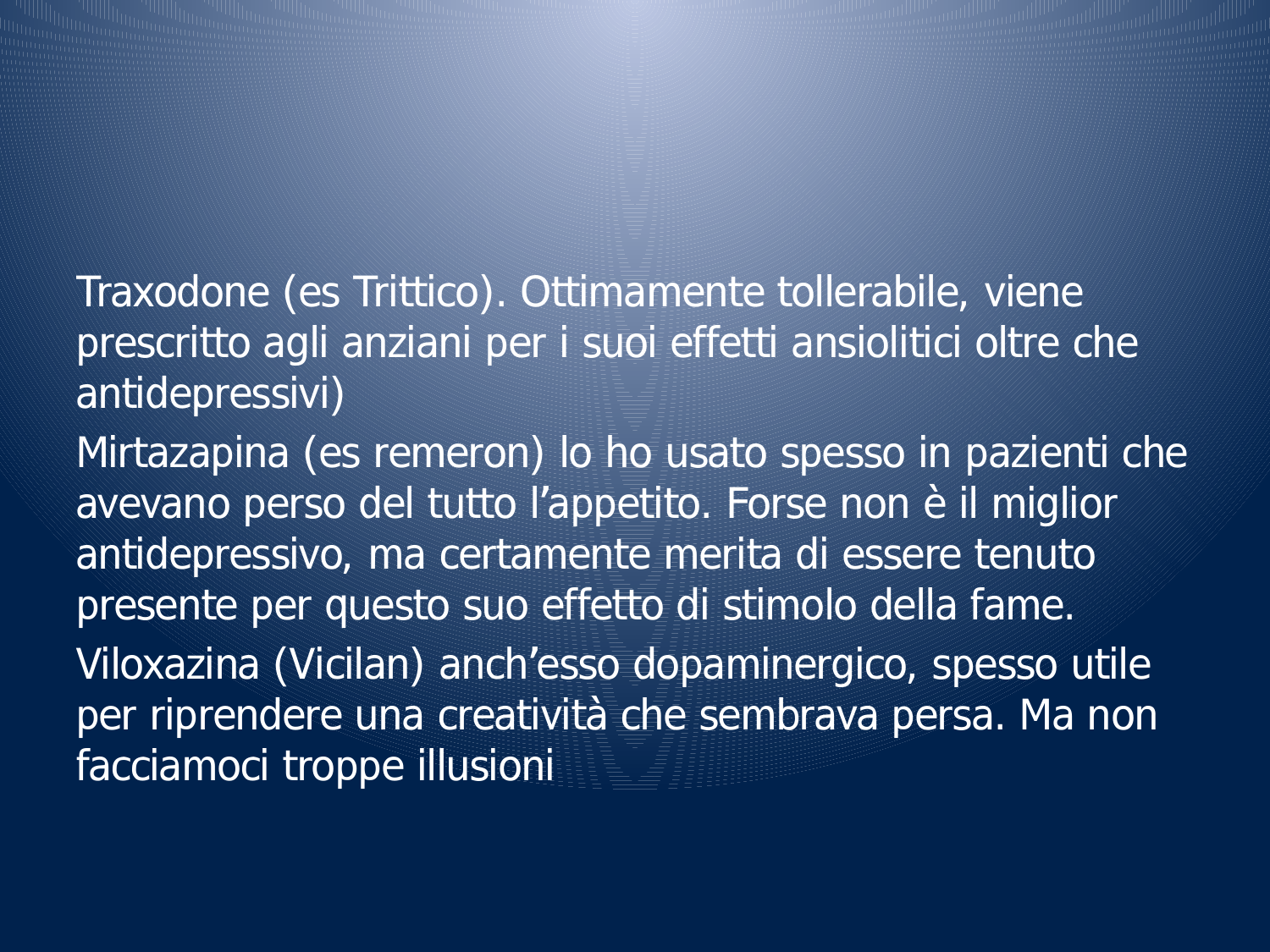

#
Traxodone (es Trittico). Ottimamente tollerabile, viene prescritto agli anziani per i suoi effetti ansiolitici oltre che antidepressivi)
Mirtazapina (es remeron) lo ho usato spesso in pazienti che avevano perso del tutto l’appetito. Forse non è il miglior antidepressivo, ma certamente merita di essere tenuto presente per questo suo effetto di stimolo della fame.
Viloxazina (Vicilan) anch’esso dopaminergico, spesso utile per riprendere una creatività che sembrava persa. Ma non facciamoci troppe illusioni